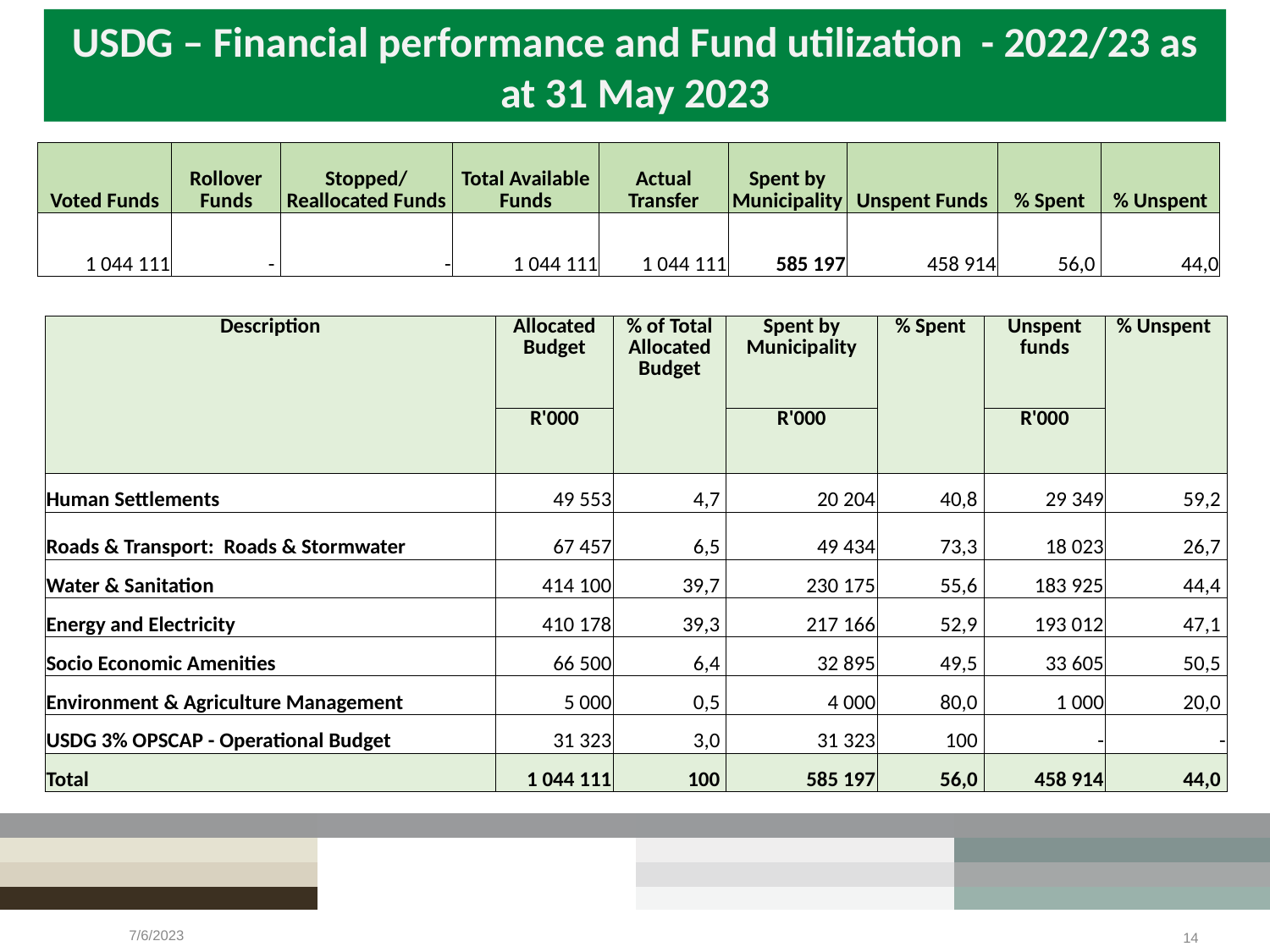

USDG – Financial performance and Fund utilization  - 2022/23 as at 31 May 2023
| Voted Funds | Rollover Funds | Stopped/ Reallocated Funds | Total Available Funds | Actual Transfer | Spent by Municipality | Unspent Funds | % Spent | % Unspent |
| --- | --- | --- | --- | --- | --- | --- | --- | --- |
| 1 044 111 | - | - | 1 044 111 | 1 044 111 | 585 197 | 458 914 | 56,0 | 44,0 |
| Description | Allocated Budget | % of Total Allocated Budget | Spent by Municipality | % Spent | Unspent funds | % Unspent |
| --- | --- | --- | --- | --- | --- | --- |
|  | R'000 |  | R'000 |  | R'000 |  |
| Human Settlements | 49 553 | 4,7 | 20 204 | 40,8 | 29 349 | 59,2 |
| Roads & Transport: Roads & Stormwater | 67 457 | 6,5 | 49 434 | 73,3 | 18 023 | 26,7 |
| Water & Sanitation | 414 100 | 39,7 | 230 175 | 55,6 | 183 925 | 44,4 |
| Energy and Electricity | 410 178 | 39,3 | 217 166 | 52,9 | 193 012 | 47,1 |
| Socio Economic Amenities | 66 500 | 6,4 | 32 895 | 49,5 | 33 605 | 50,5 |
| Environment & Agriculture Management | 5 000 | 0,5 | 4 000 | 80,0 | 1 000 | 20,0 |
| USDG 3% OPSCAP - Operational Budget | 31 323 | 3,0 | 31 323 | 100 | - | - |
| Total | 1 044 111 | 100 | 585 197 | 56,0 | 458 914 | 44,0 |
7/6/2023

14